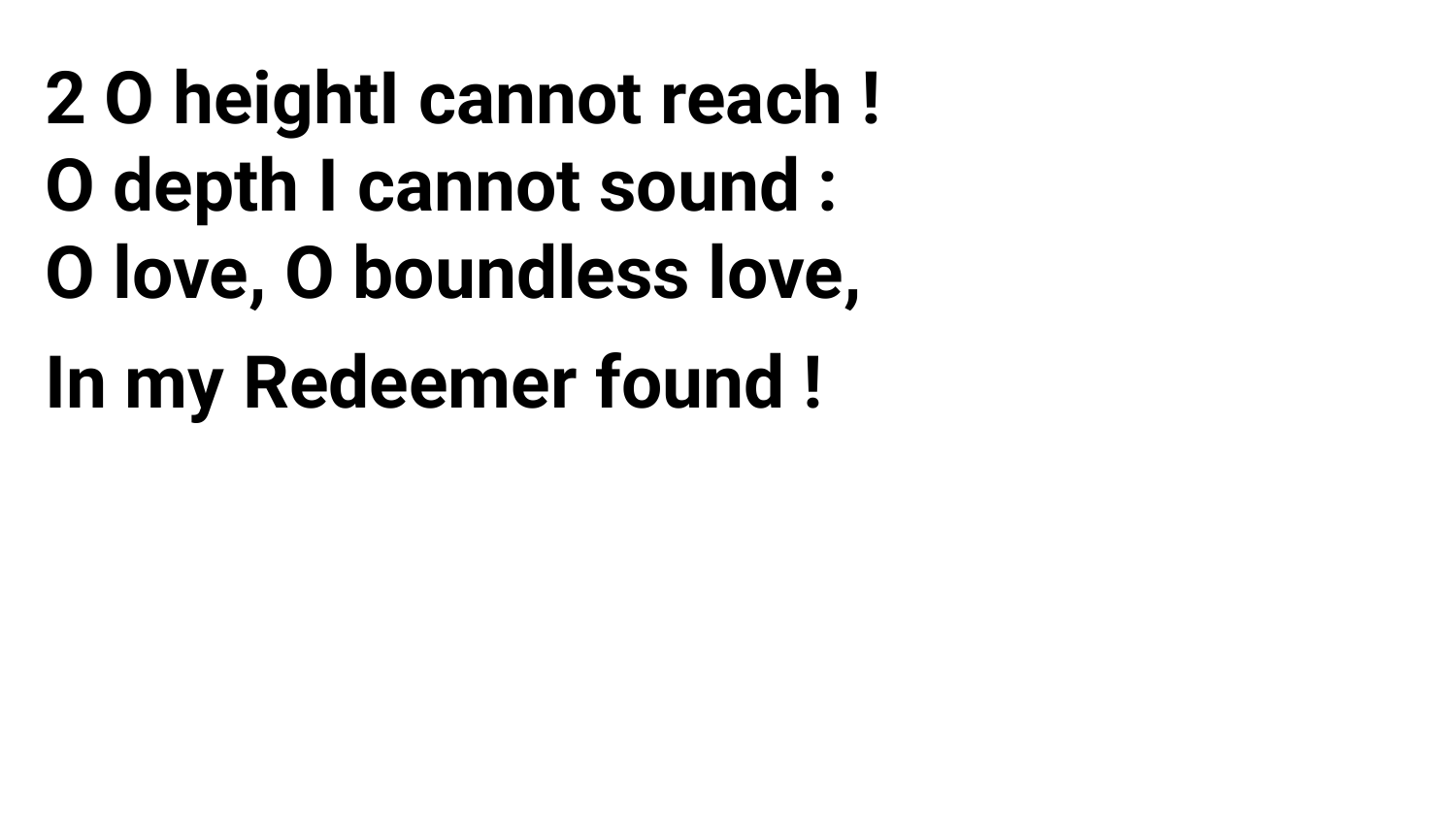

2 O heightI cannot reach !
O depth I cannot sound :
O love, O boundless love,
In my Redeemer found !